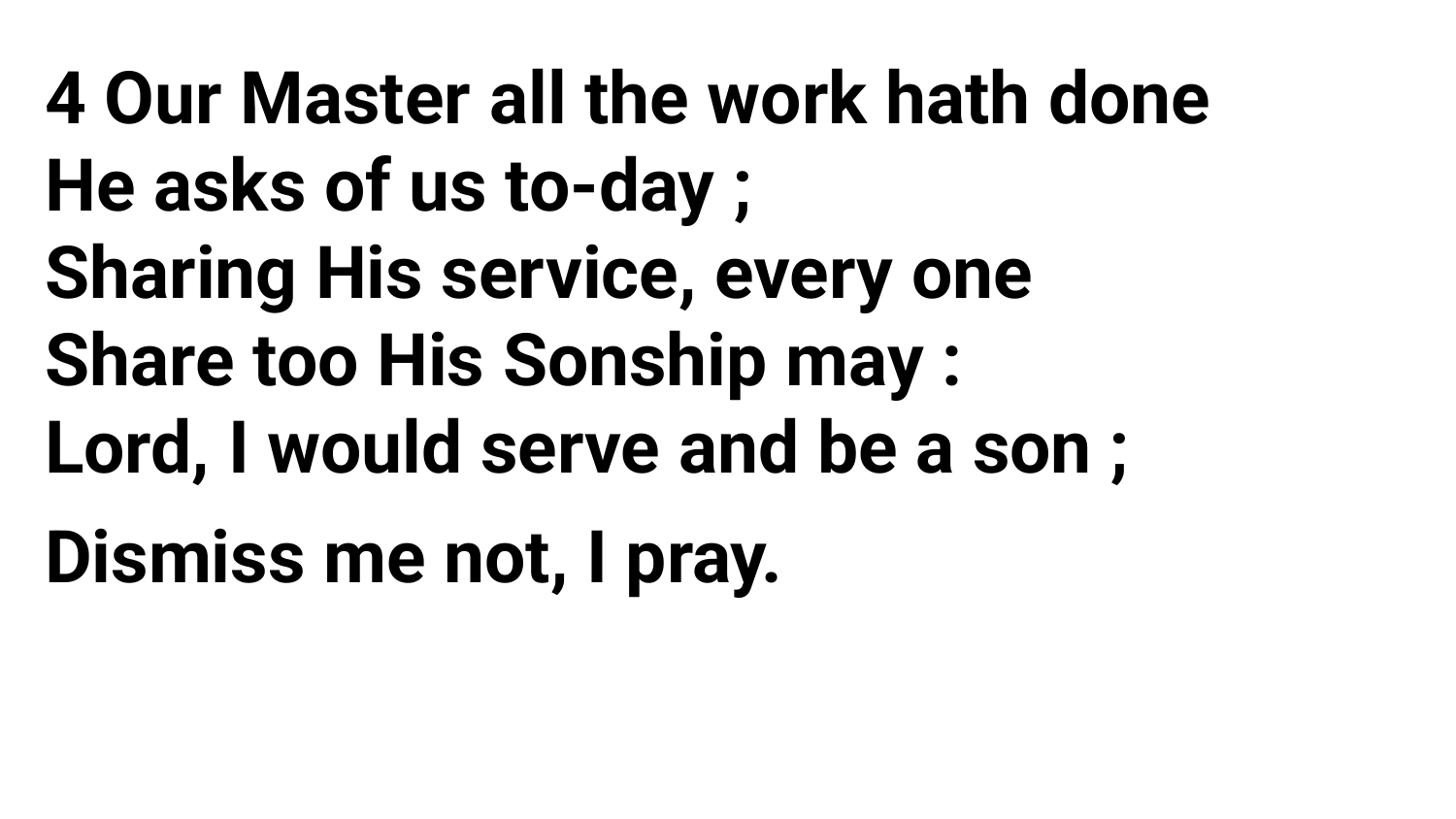

4 Our Master all the work hath done
He asks of us to-day ;
Sharing His service, every one
Share too His Sonship may :
Lord, I would serve and be a son ;
Dismiss me not, I pray.